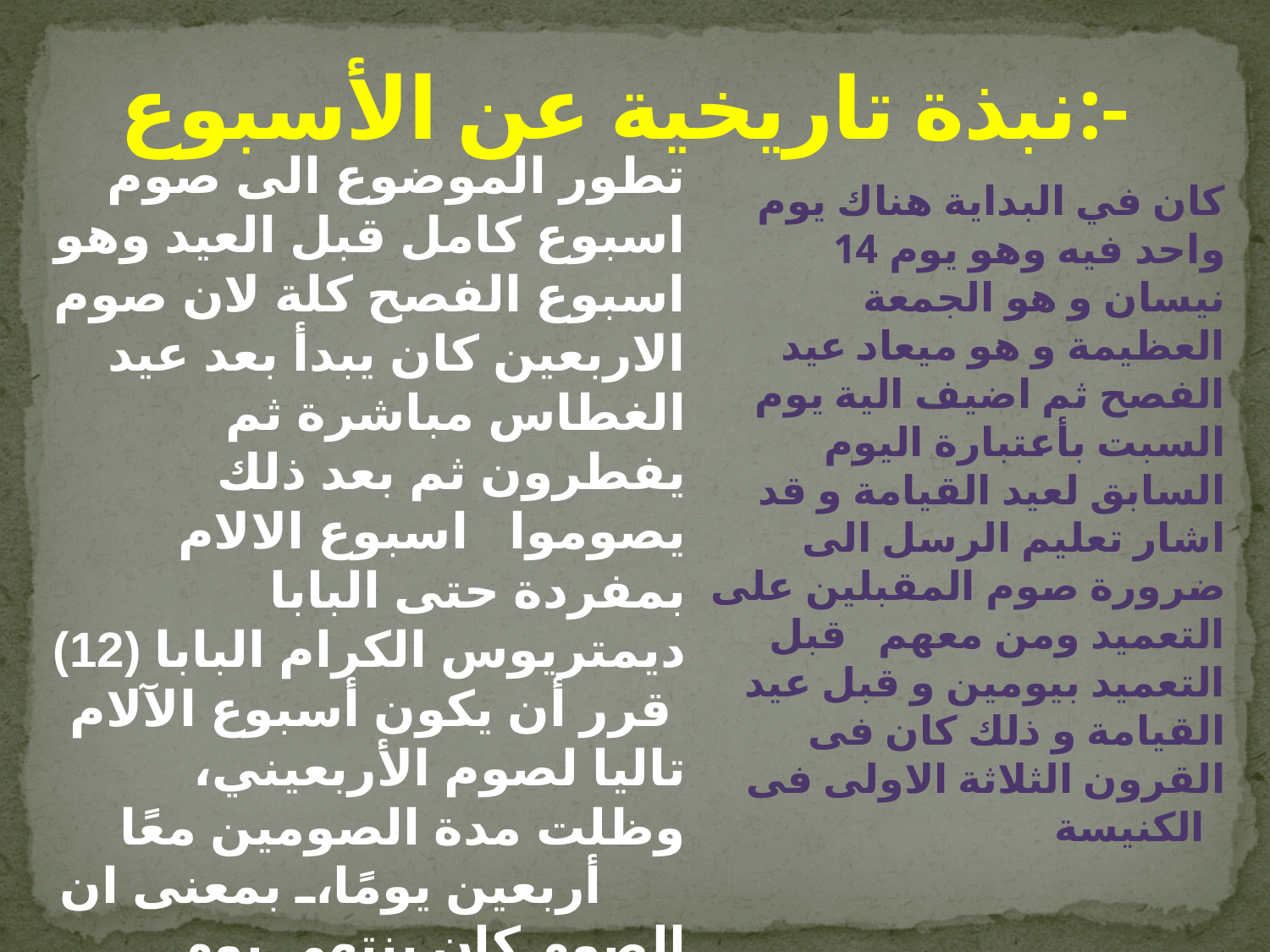

# نبذة تاريخية عن الأسبوع:-
تطور الموضوع الى صوم اسبوع كامل قبل العيد وهو اسبوع الفصح كلة لان صوم الاربعين كان يبدأ بعد عيد الغطاس مباشرة ثم يفطرون ثم بعد ذلك يصوموا   اسبوع الالام بمفردة حتى البابا  ديمتريوس الكرام البابا (12)  قرر أن يكون أسبوع الآلام تاليا لصوم الأربعيني، وظلت مدة الصومين معًا أربعين يومًا، بمعنى ان الصوم كان ينتهى يوم الجمعة العظيمة و ليس جمعه ختام الصوم و كان العيد فى الاحد التالى لفصح اليهود
كان في البداية هناك يوم واحد فيه وهو يوم 14 نيسان و هو الجمعة العظيمة و هو ميعاد عيد الفصح ثم اضيف الية يوم السبت بأعتبارة اليوم السابق لعيد القيامة و قد اشار تعليم الرسل الى ضرورة صوم المقبلين على التعميد ومن معهم   قبل التعميد بيومين و قبل عيد القيامة و ذلك كان فى القرون الثلاثة الاولى فى الكنيسة